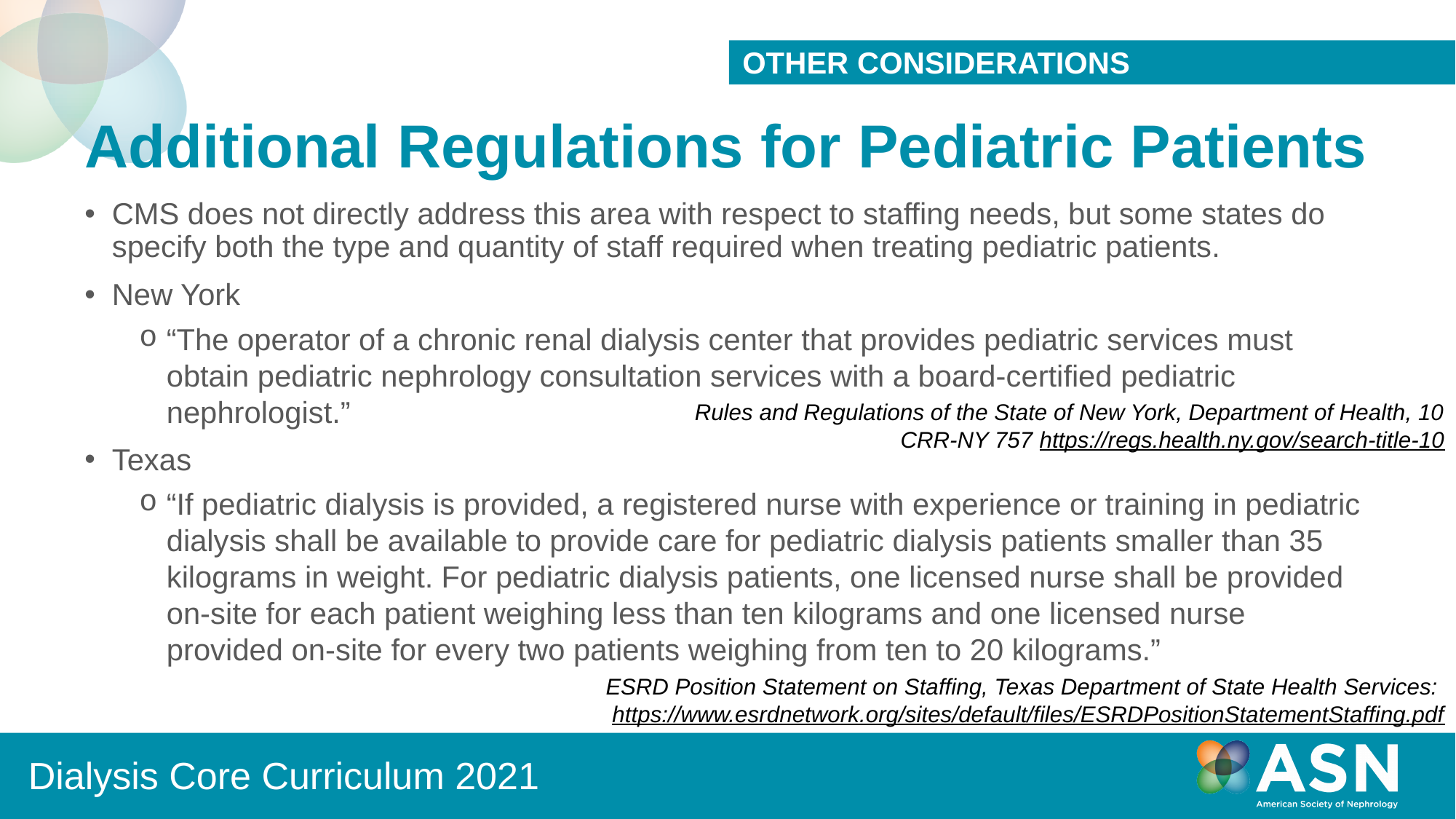

Other considerations
# Additional Regulations for Pediatric Patients
CMS does not directly address this area with respect to staffing needs, but some states do specify both the type and quantity of staff required when treating pediatric patients.
New York
“The operator of a chronic renal dialysis center that provides pediatric services must obtain pediatric nephrology consultation services with a board-certified pediatric nephrologist.”
Texas
“If pediatric dialysis is provided, a registered nurse with experience or training in pediatric dialysis shall be available to provide care for pediatric dialysis patients smaller than 35 kilograms in weight. For pediatric dialysis patients, one licensed nurse shall be provided on-site for each patient weighing less than ten kilograms and one licensed nurse provided on-site for every two patients weighing from ten to 20 kilograms.”
Rules and Regulations of the State of New York, Department of Health, 10 CRR-NY 757 https://regs.health.ny.gov/search-title-10
ESRD Position Statement on Staffing, Texas Department of State Health Services: https://www.esrdnetwork.org/sites/default/files/ESRDPositionStatementStaffing.pdf
Dialysis Core Curriculum 2021